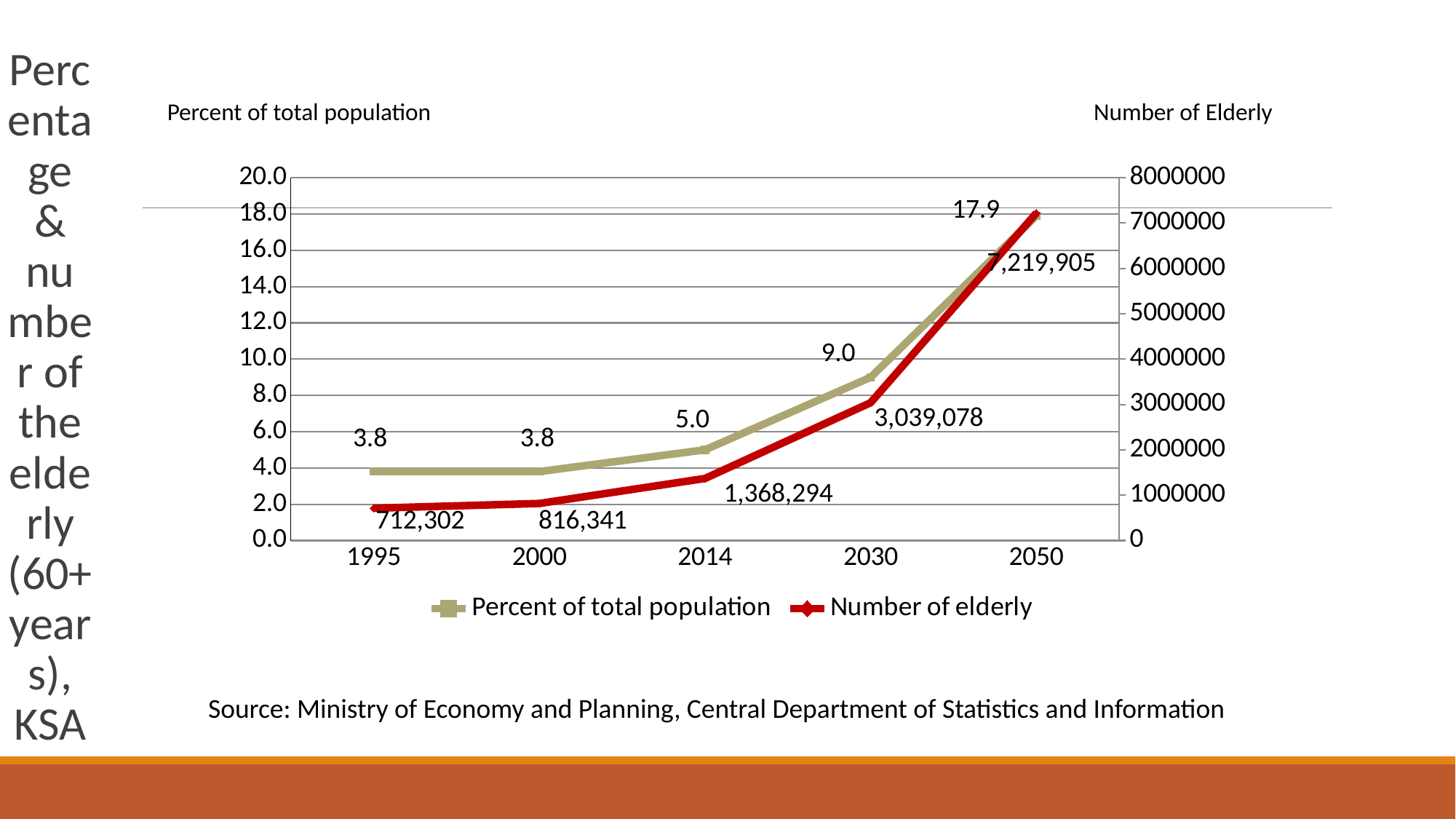

Percentage & number of the elderly (60+ years), KSA
Percent of total population
Number of Elderly

### Chart

| Category | Percent of total population | Number of elderly |
|---|---|---|
| 1995 | 3.8 | 712302.0 |
| 2000 | 3.8 | 816341.0 |
| 2014 | 5.0 | 1368294.0 |
| 2030 | 9.0 | 3039078.0 |
| 2050 | 17.9 | 7219905.0 |
Source: Ministry of Economy and Planning, Central Department of Statistics and Information